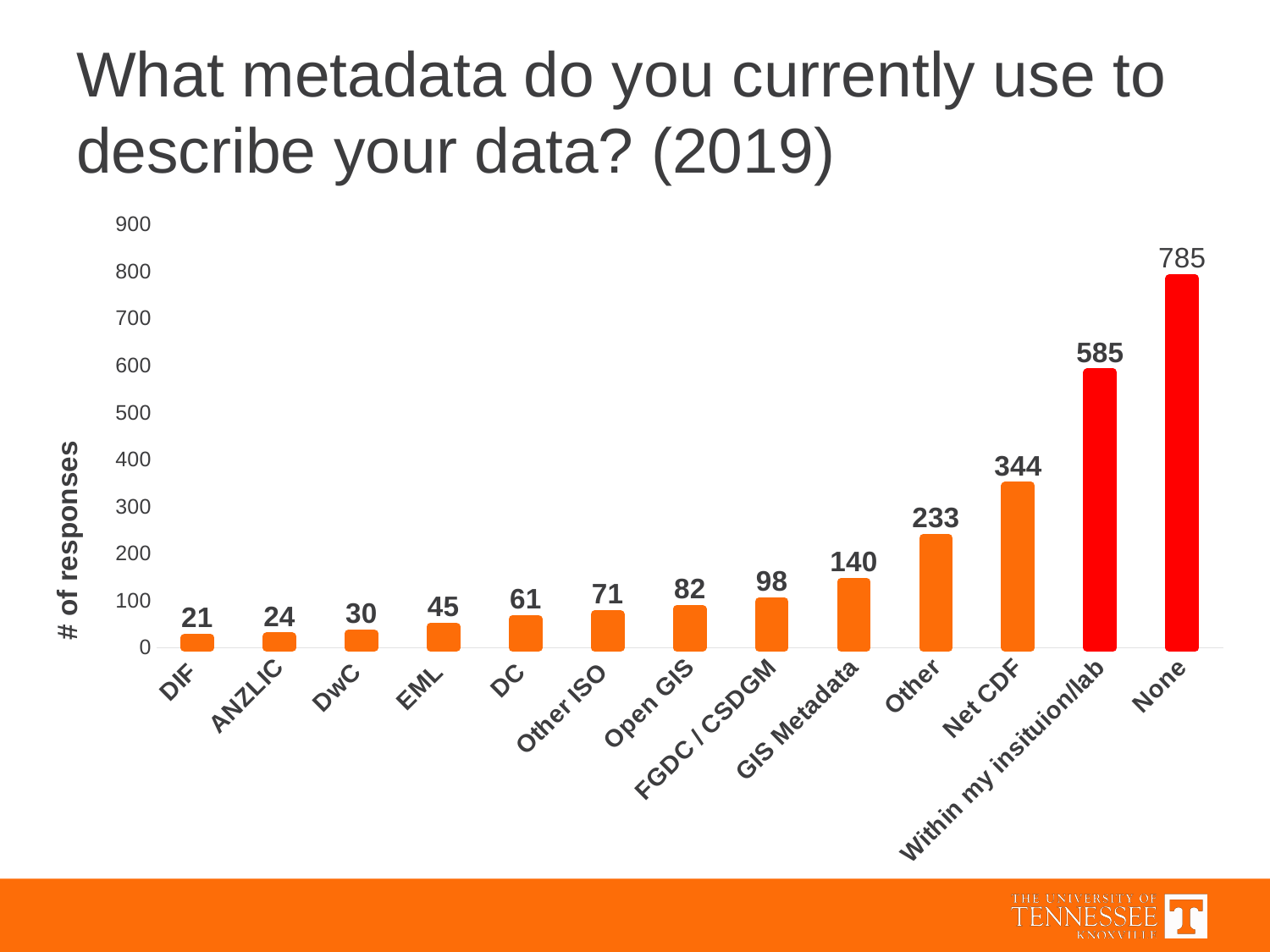

# What metadata do you currently use to describe your data? (2019)

### Chart

| Category | Series 1 |
|---|---|
| DIF  | 21.0 |
| ANZLIC | 24.0 |
| DwC  | 30.0 |
| EML  | 45.0 |
| DC  | 61.0 |
| Other ISO  | 71.0 |
| Open GIS | 82.0 |
| FGDC / CSDGM | 98.0 |
| GIS Metadata | 140.0 |
| Other | 233.0 |
| Net CDF | 344.0 |
| Within my insituion/lab | 585.0 |
| None | 785.0 |